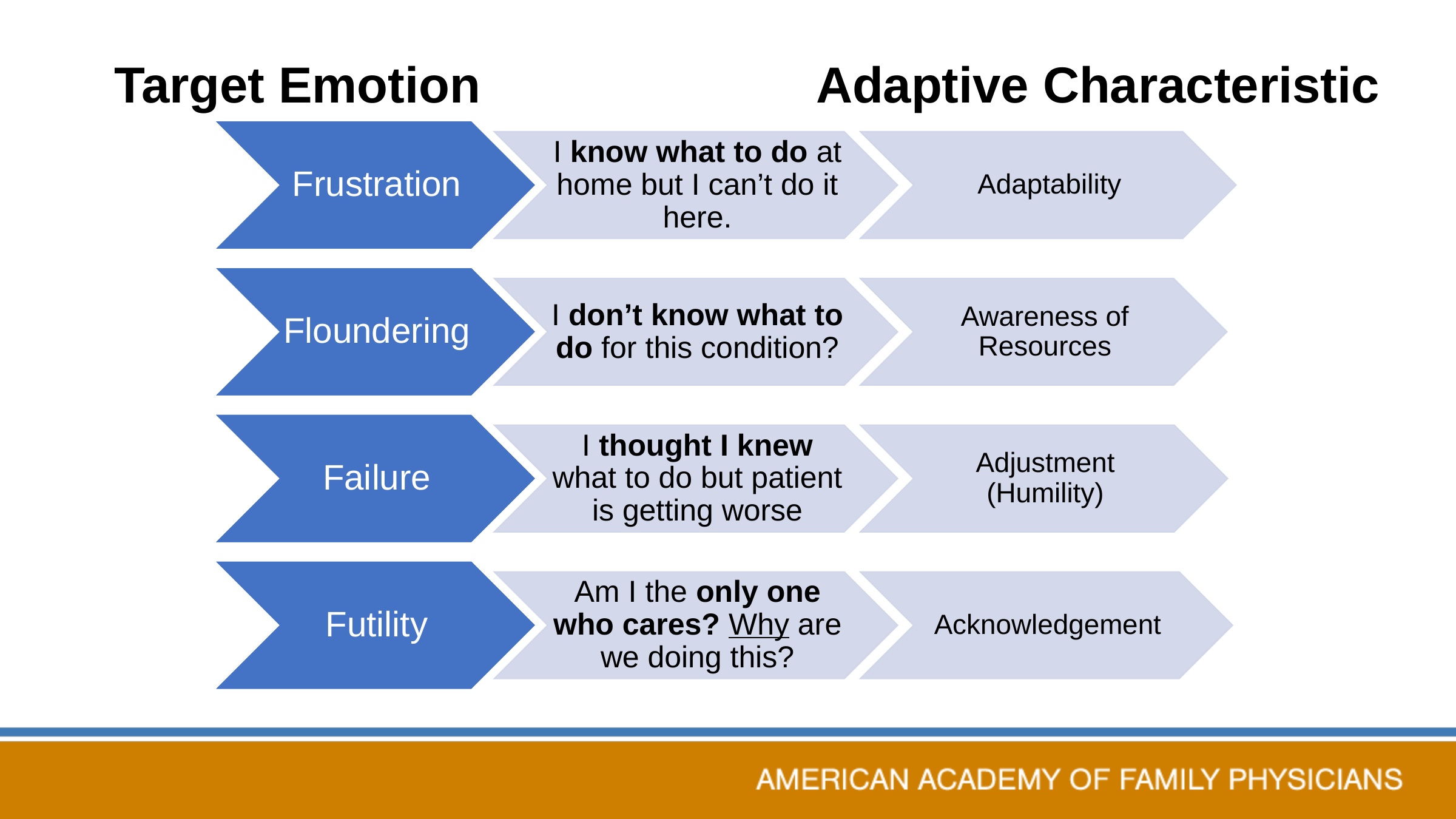

Target Emotion                        Adaptive Characteristic
Frustration
I know what to do at home but I can’t do it here.
Adaptability
Floundering
I don’t know what to do for this condition?
Awareness of Resources
Failure
I thought I knew what to do but patient is getting worse
Adjustment (Humility)
Futility
Am I the only one who cares? Why are we doing this?
Acknowledgement